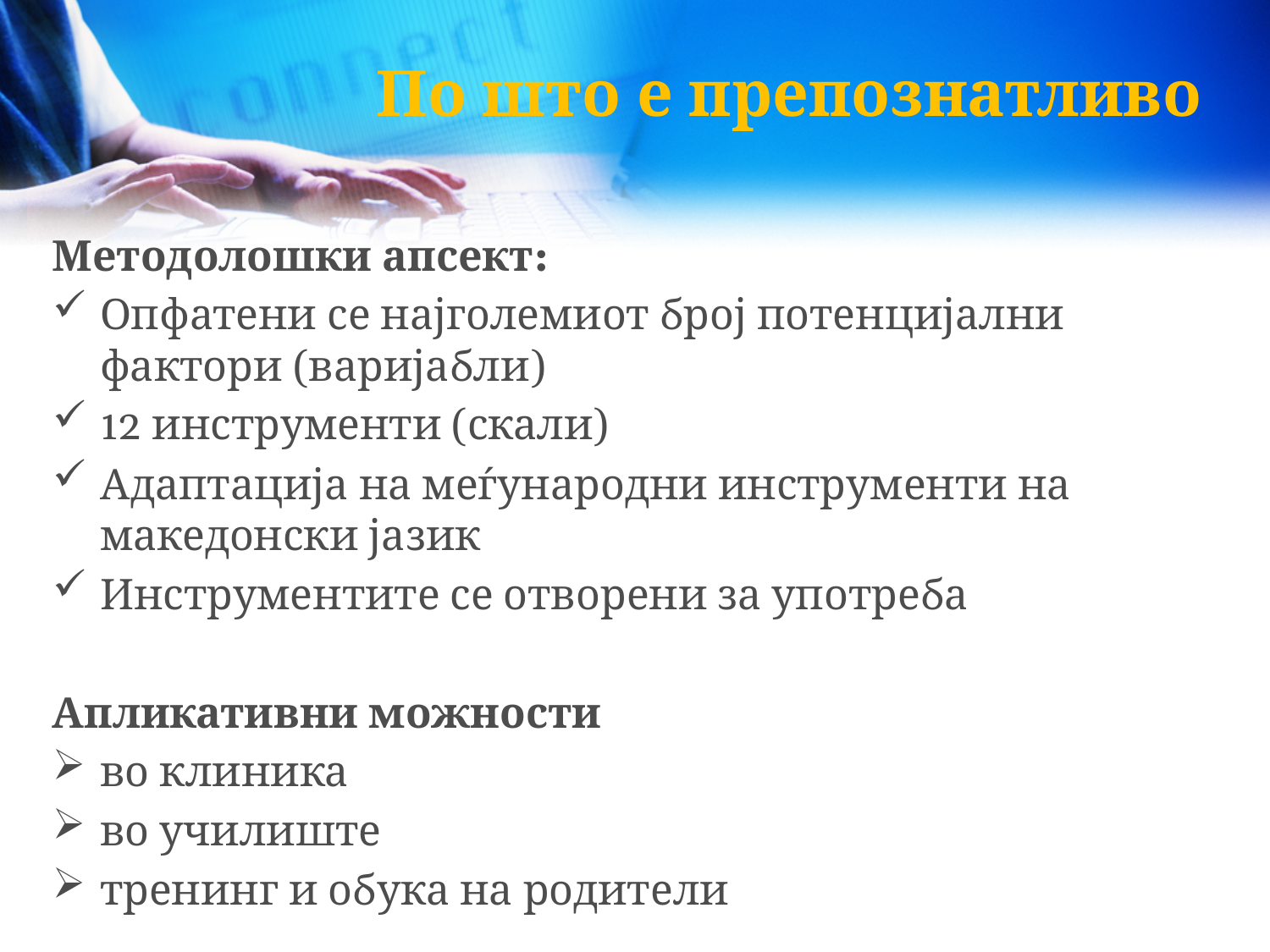

# По што е препознатливо
Методолошки апсект:
Опфатени се најголемиот број потенцијални фактори (варијабли)
12 инструменти (скали)
Адаптација на меѓународни инструменти на македонски јазик
Инструментите се отворени за употреба

Апликативни можности
во клиника
во училиште
тренинг и обука на родители